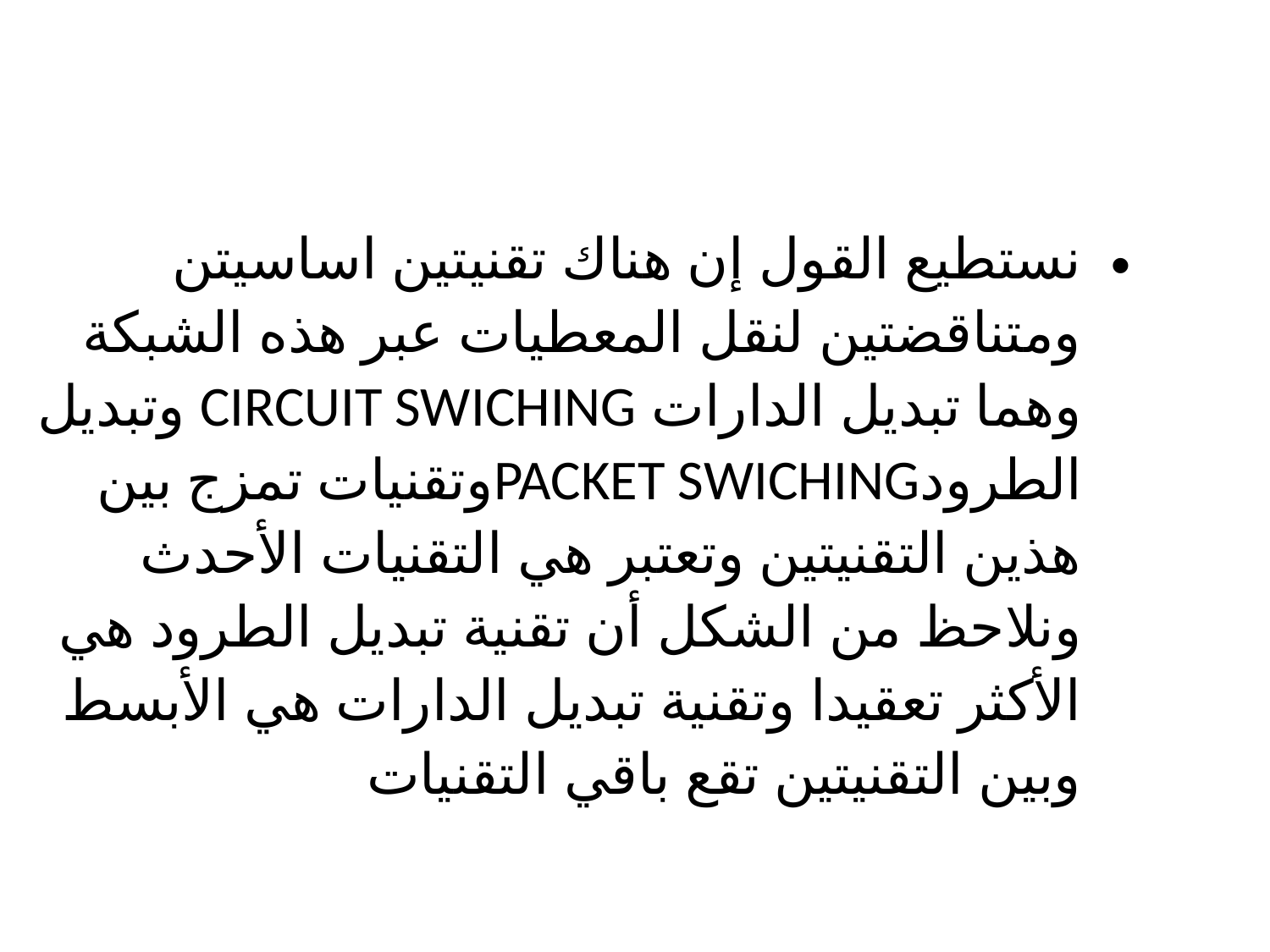

نستطيع القول إن هناك تقنيتين اساسيتن ومتناقضتين لنقل المعطيات عبر هذه الشبكة وهما تبديل الدارات CIRCUIT SWICHING وتبديل الطرودPACKET SWICHINGوتقنيات تمزج بين هذين التقنيتين وتعتبر هي التقنيات الأحدث ونلاحظ من الشكل أن تقنية تبديل الطرود هي الأكثر تعقيدا وتقنية تبديل الدارات هي الأبسط وبين التقنيتين تقع باقي التقنيات